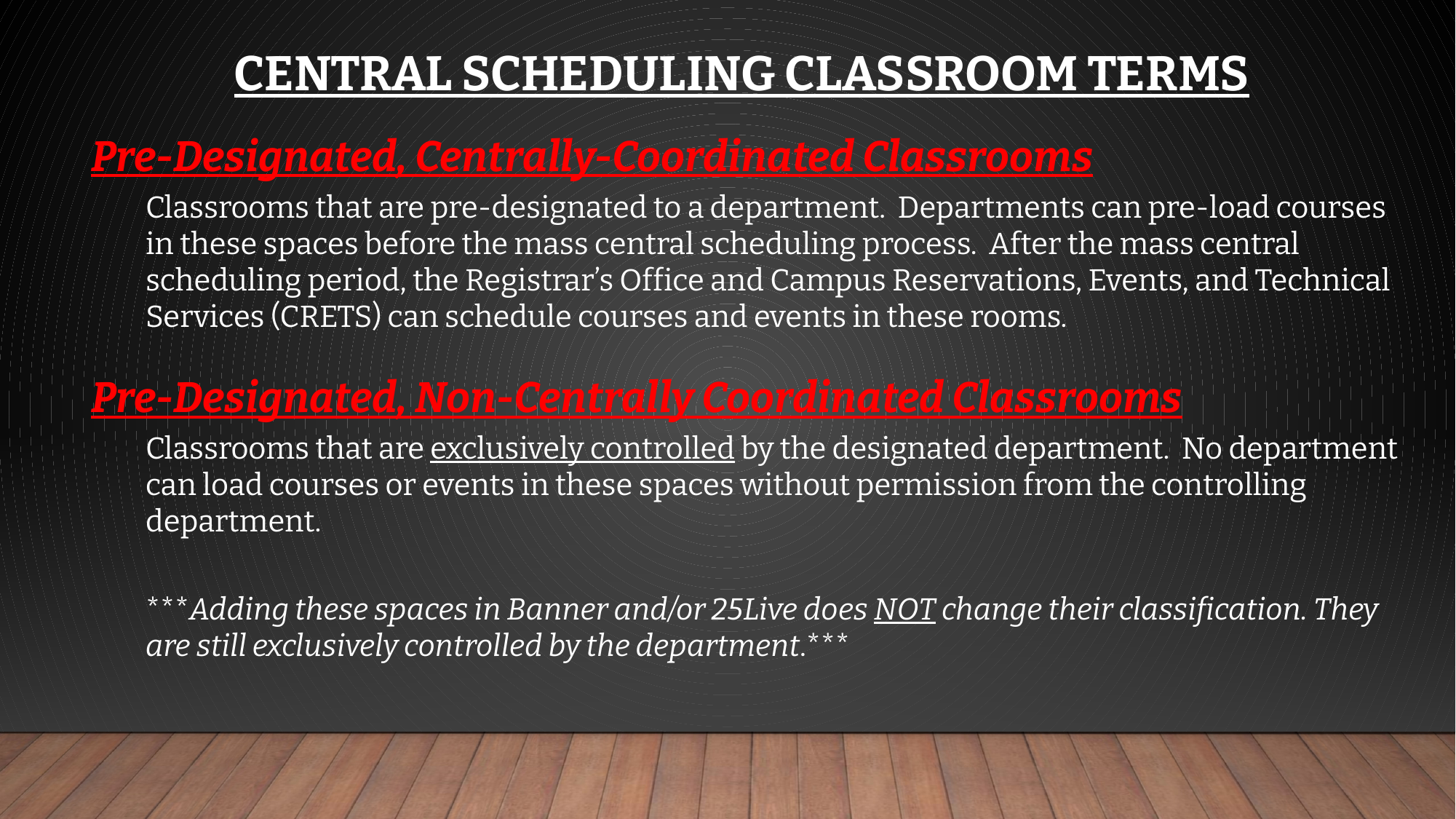

# Central scheduling classroom terms
Pre-Designated, Centrally-Coordinated Classrooms
Classrooms that are pre-designated to a department.  Departments can pre-load courses in these spaces before the mass central scheduling process.  After the mass central scheduling period, the Registrar’s Office and Campus Reservations, Events, and Technical Services (CRETS) can schedule courses and events in these rooms.

Pre-Designated, Non-Centrally Coordinated Classrooms
Classrooms that are exclusively controlled by the designated department.  No department can load courses or events in these spaces without permission from the controlling department.

***Adding these spaces in Banner and/or 25Live does NOT change their classification. They are still exclusively controlled by the department.***